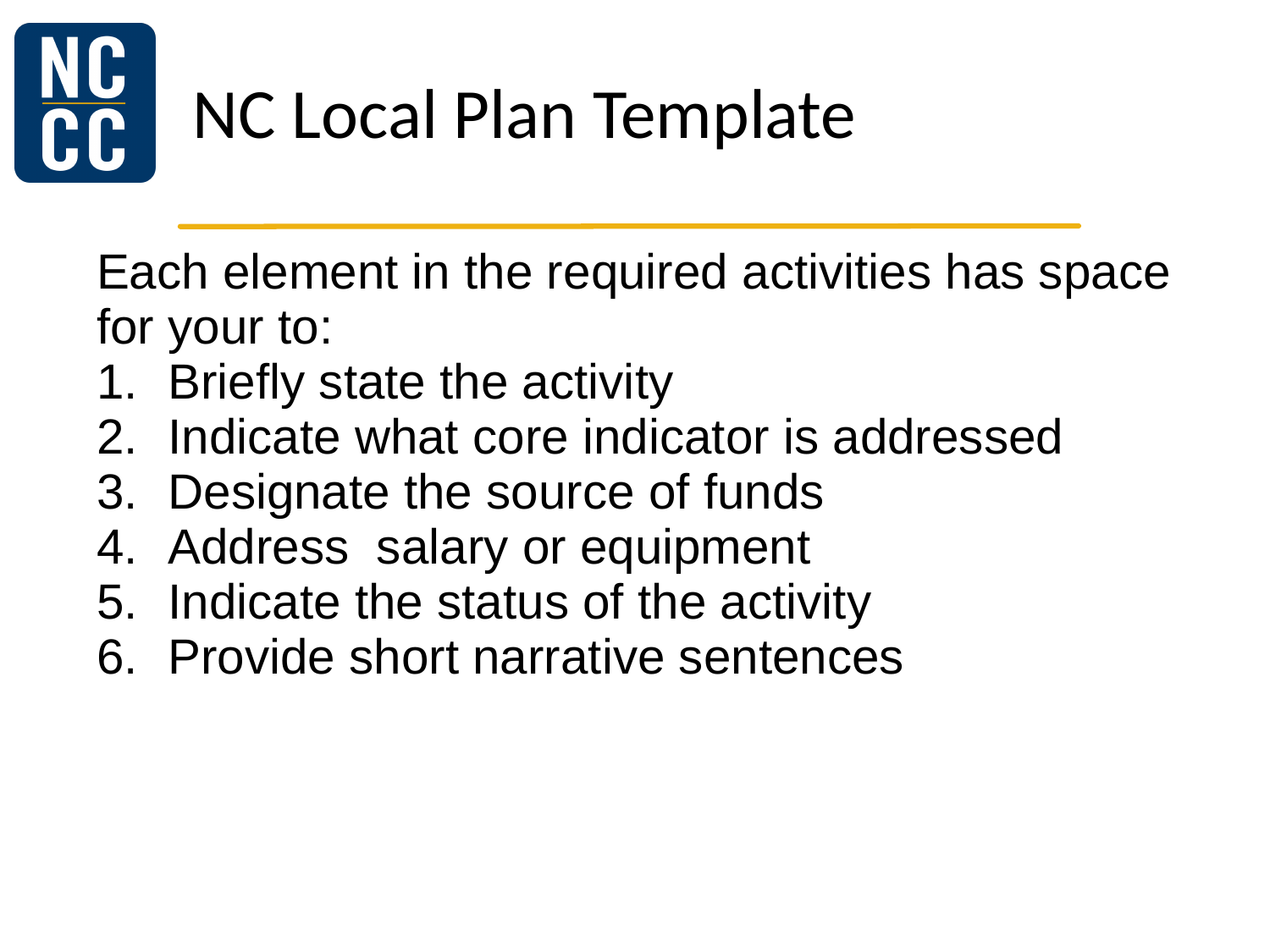

# NC Local Plan Template

| Each element in the required activities has space for your to: Briefly state the activity Indicate what core indicator is addressed Designate the source of funds Address salary or equipment Indicate the status of the activity Provide short narrative sentences |
| --- |